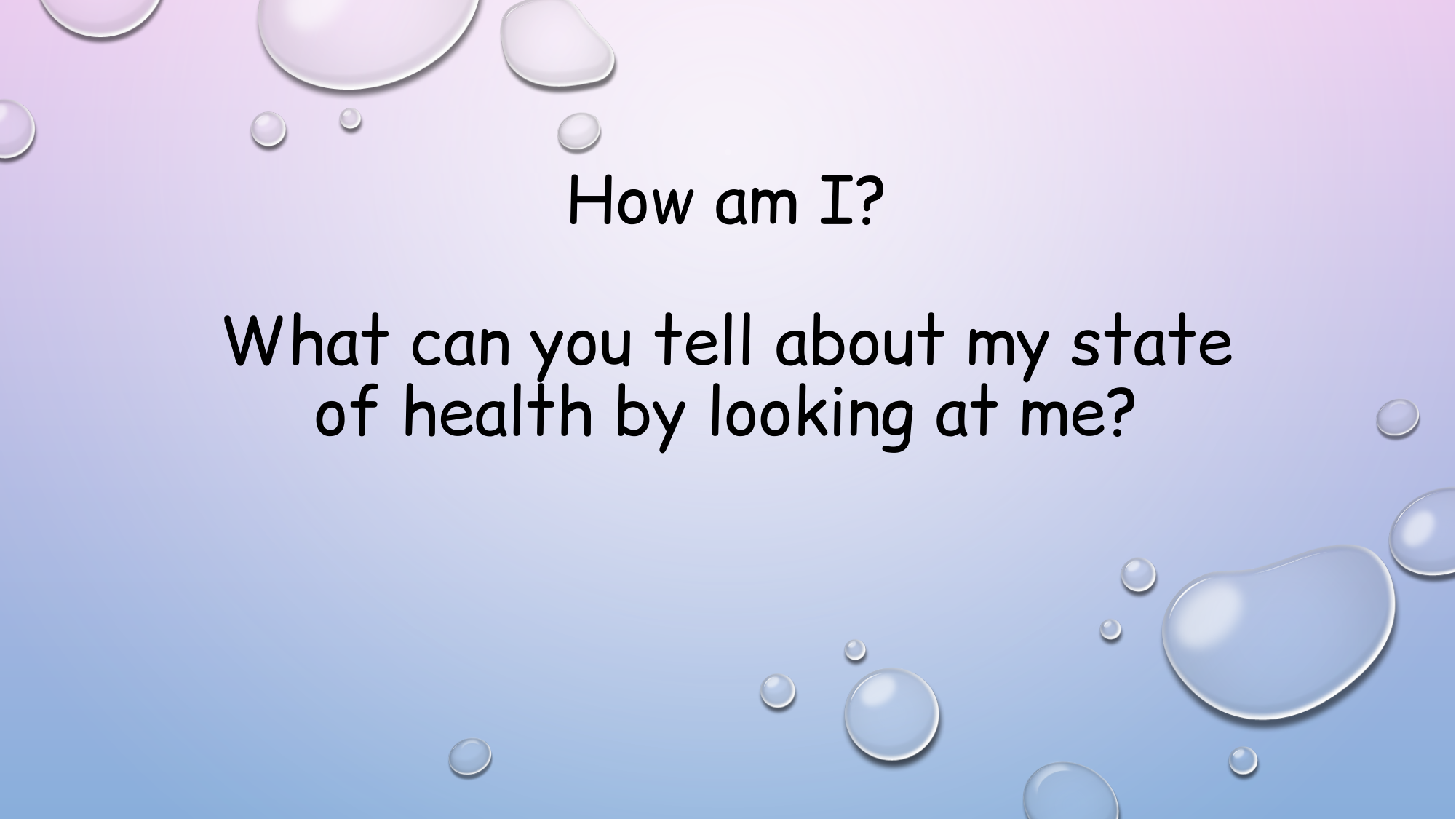

# How am I? What can you tell about my state of health by looking at me?